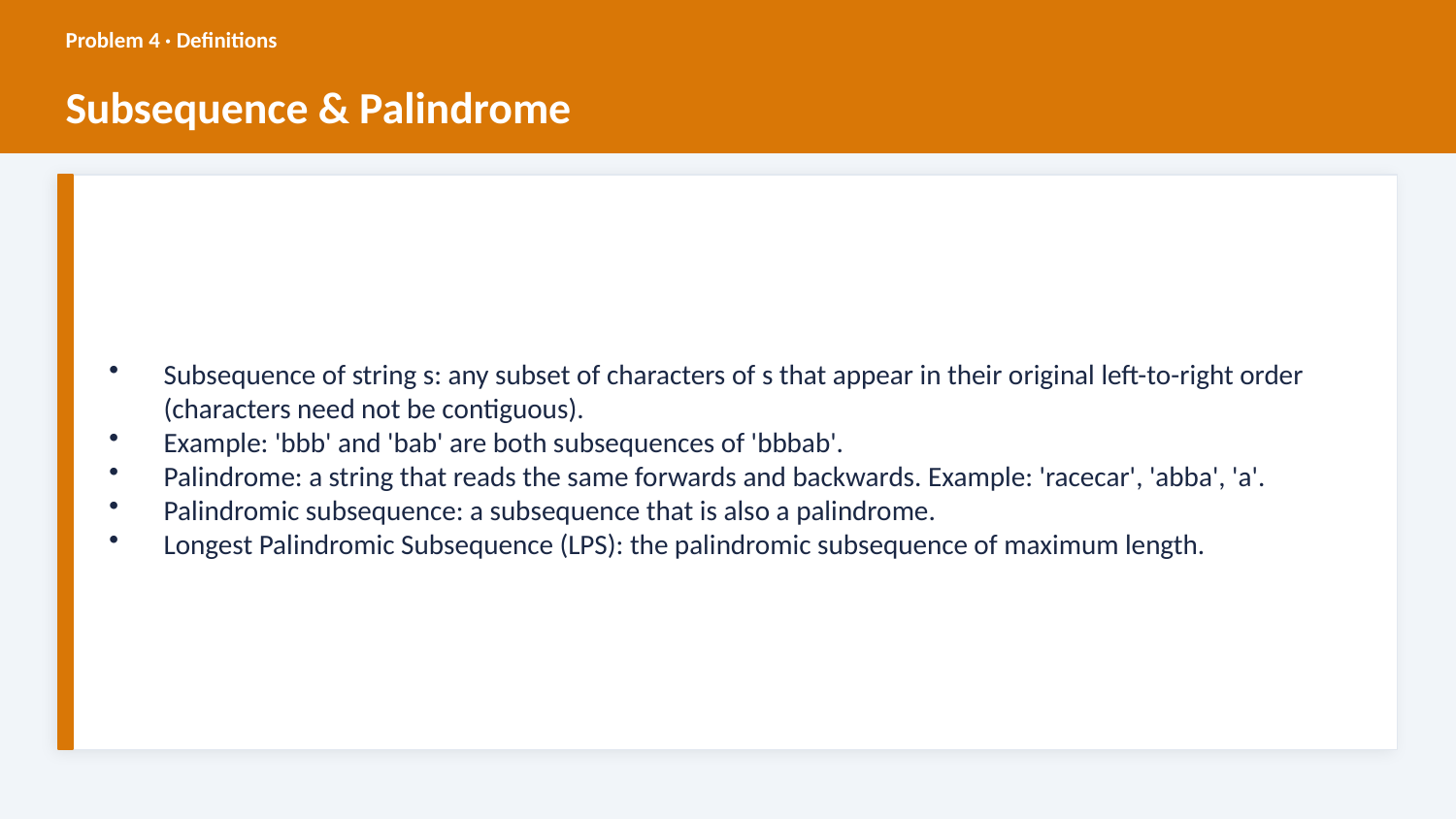

Problem 4 · Definitions
Subsequence & Palindrome

Subsequence of string s: any subset of characters of s that appear in their original left-to-right order (characters need not be contiguous).
Example: 'bbb' and 'bab' are both subsequences of 'bbbab'.
Palindrome: a string that reads the same forwards and backwards. Example: 'racecar', 'abba', 'a'.
Palindromic subsequence: a subsequence that is also a palindrome.
Longest Palindromic Subsequence (LPS): the palindromic subsequence of maximum length.